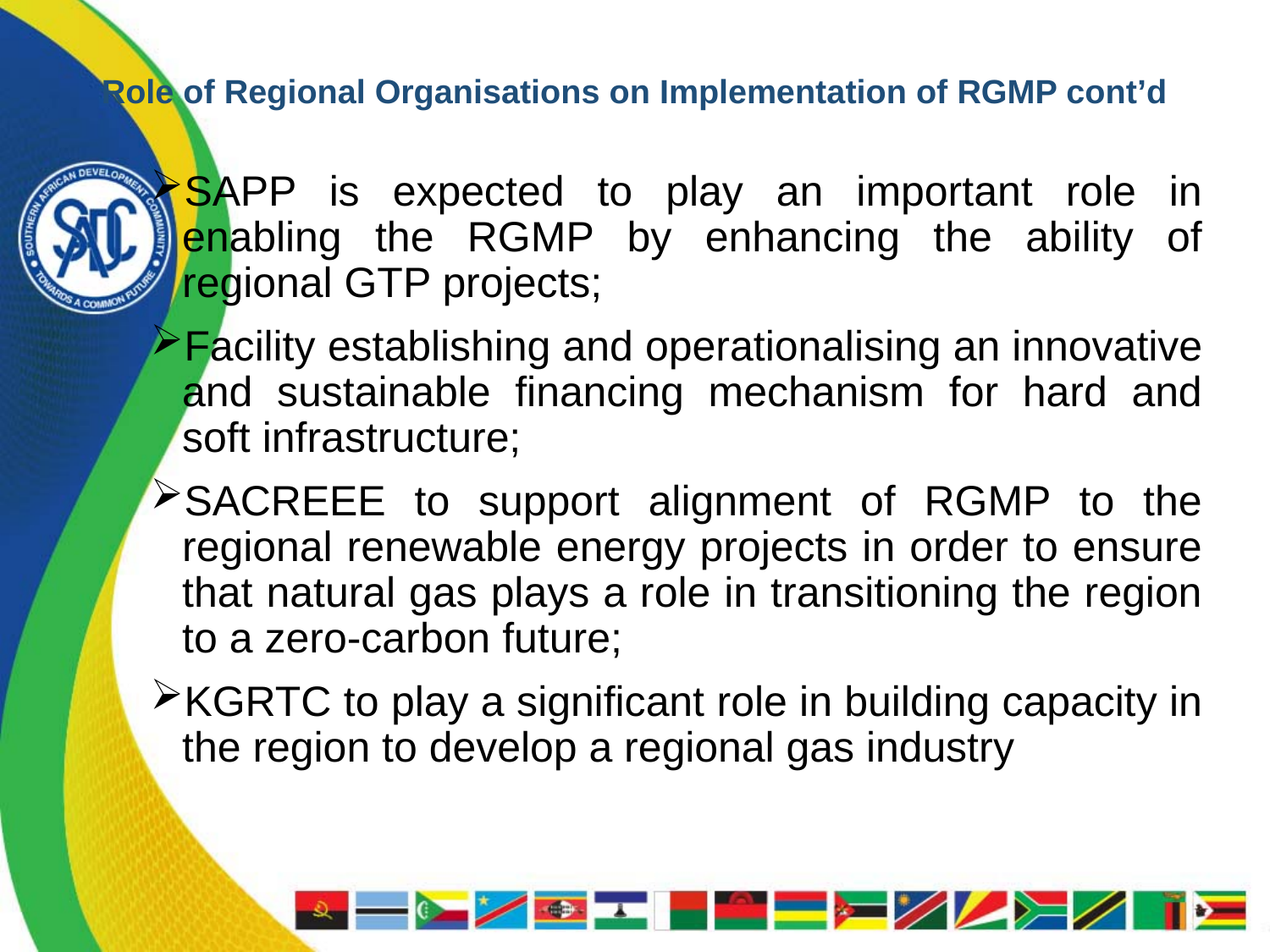

# Role of Regional Organisations on Implementation of RGMP cont’d
SAPP is expected to play an important role in enabling the RGMP by enhancing the ability of regional GTP projects;
Facility establishing and operationalising an innovative and sustainable financing mechanism for hard and soft infrastructure;
SACREEE to support alignment of RGMP to the regional renewable energy projects in order to ensure that natural gas plays a role in transitioning the region to a zero-carbon future;
KGRTC to play a significant role in building capacity in the region to develop a regional gas industry